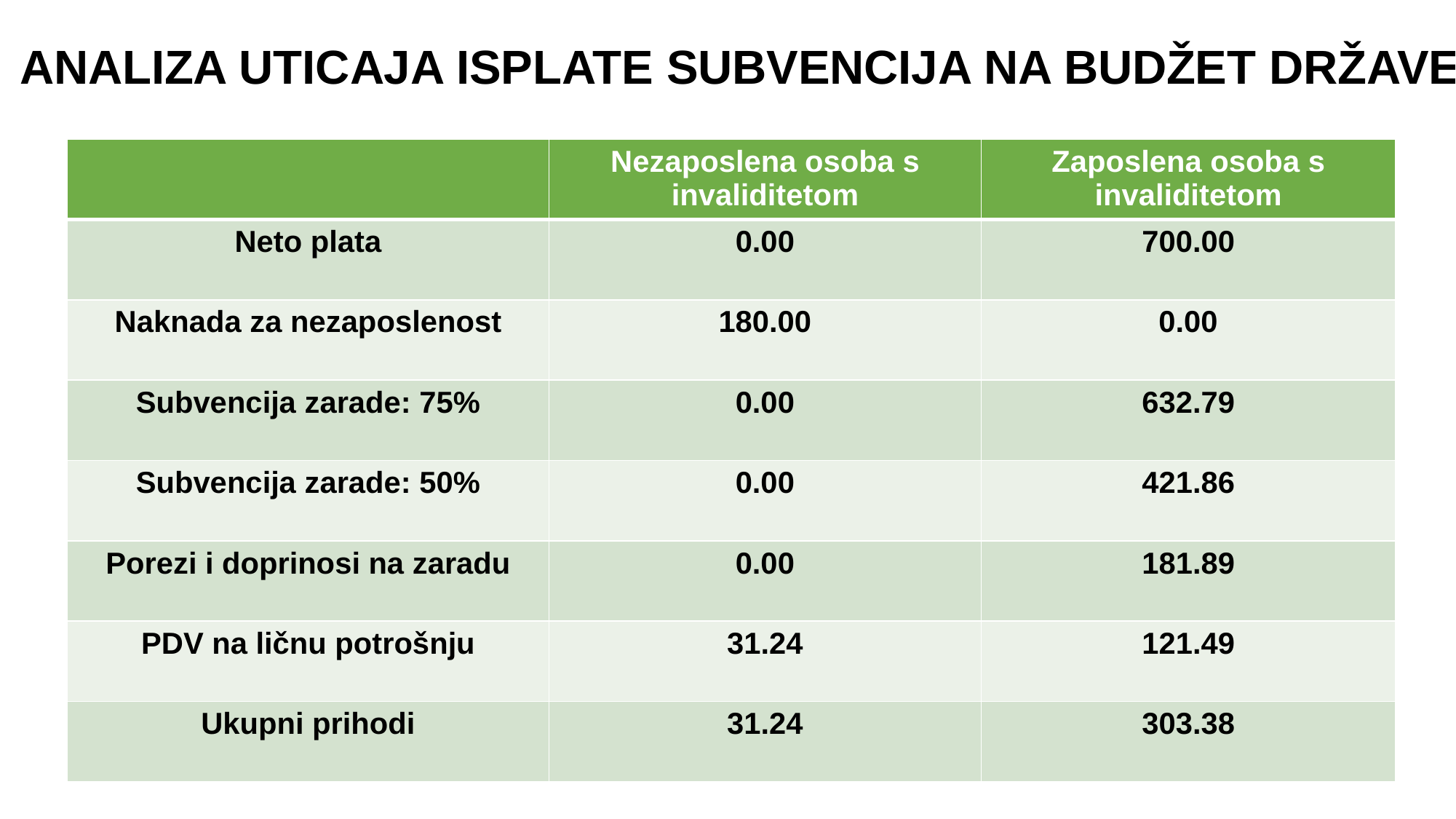

# ANALIZA UTICAJA ISPLATE SUBVENCIJA NA BUDŽET DRŽAVE
|  | Nezaposlena osoba s invaliditetom | Zaposlena osoba s invaliditetom |
| --- | --- | --- |
| Neto plata | 0.00 | 700.00 |
| Naknada za nezaposlenost | 180.00 | 0.00 |
| Subvencija zarade: 75% | 0.00 | 632.79 |
| Subvencija zarade: 50% | 0.00 | 421.86 |
| Porezi i doprinosi na zaradu | 0.00 | 181.89 |
| PDV na ličnu potrošnju | 31.24 | 121.49 |
| Ukupni prihodi | 31.24 | 303.38 |